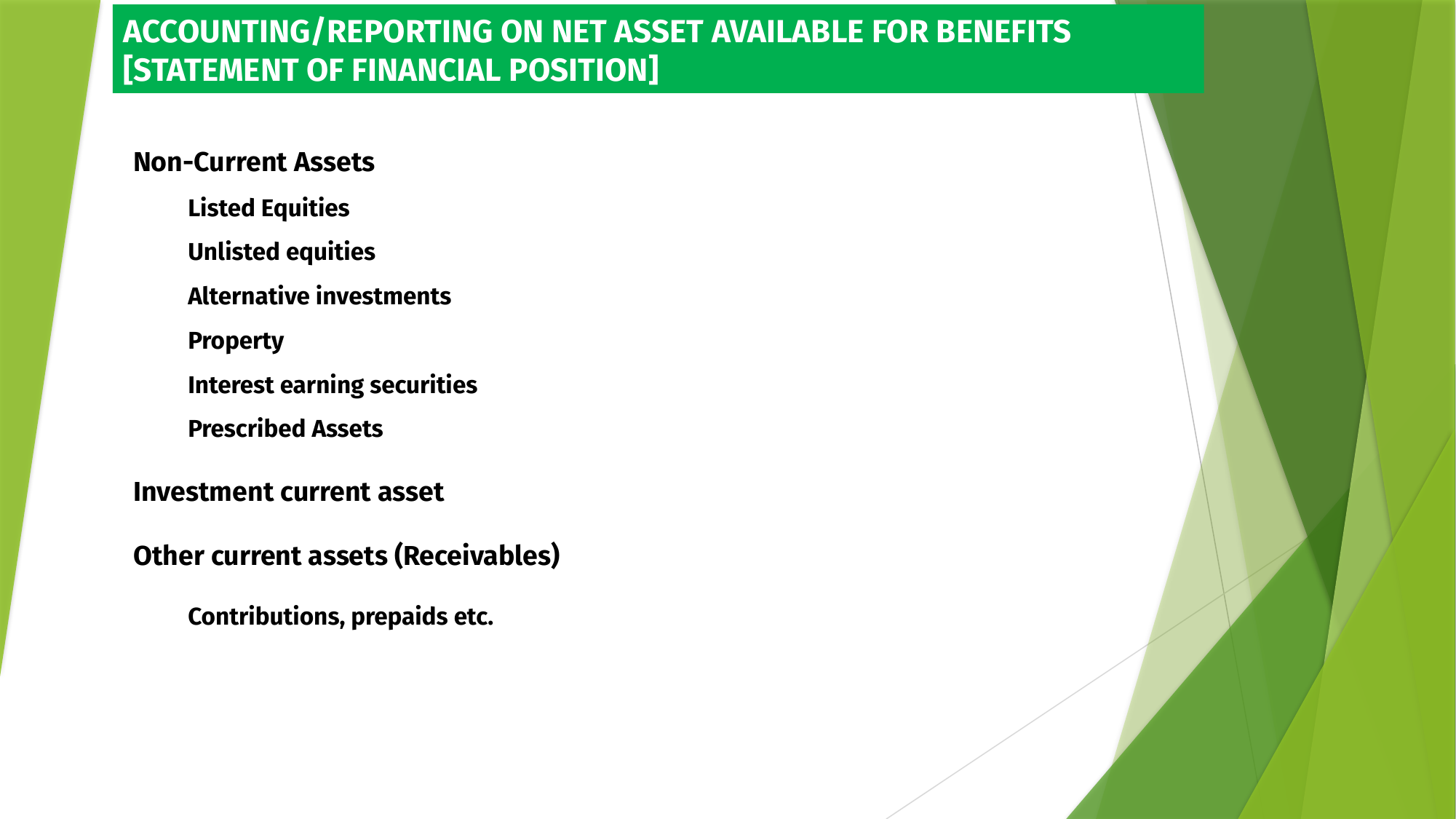

# ACCOUNTING/REPORTING ON NET ASSET AVAILABLE FOR BENEFITS [STATEMENT OF FINANCIAL POSITION]
Non-Current Assets
Listed Equities
Unlisted equities
Alternative investments
Property
Interest earning securities
Prescribed Assets
Investment current asset
Other current assets (Receivables)
Contributions, prepaids etc.